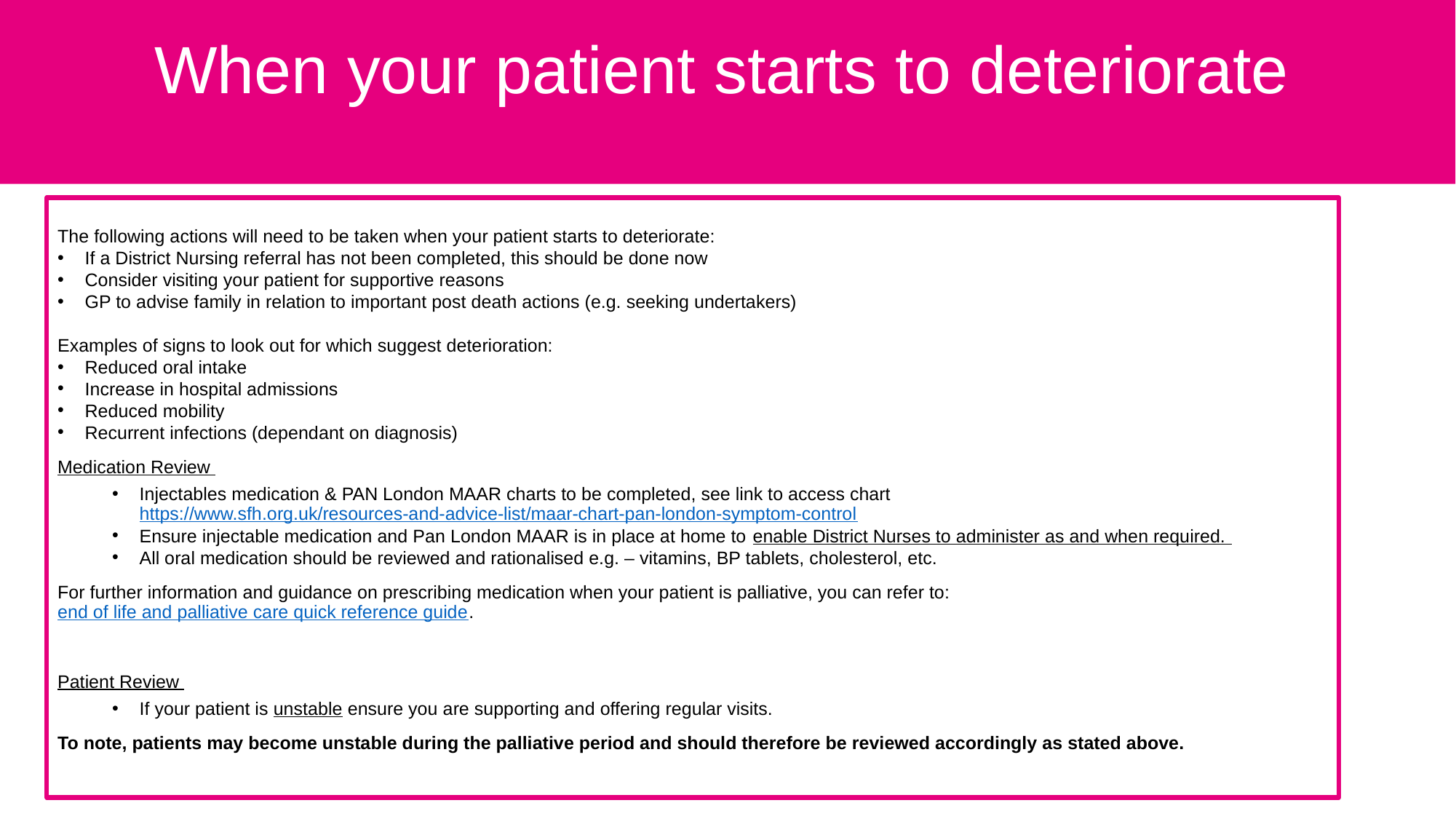

When your patient starts to deteriorate

The following actions will need to be taken when your patient starts to deteriorate:
If a District Nursing referral has not been completed, this should be done now
Consider visiting your patient for supportive reasons
GP to advise family in relation to important post death actions (e.g. seeking undertakers)

Examples of signs to look out for which suggest deterioration:
Reduced oral intake
Increase in hospital admissions
Reduced mobility
Recurrent infections (dependant on diagnosis)
Medication Review
Injectables medication & PAN London MAAR charts to be completed, see link to access chart https://www.sfh.org.uk/resources-and-advice-list/maar-chart-pan-london-symptom-control
Ensure injectable medication and Pan London MAAR is in place at home to enable District Nurses to administer as and when required.
All oral medication should be reviewed and rationalised e.g. – vitamins, BP tablets, cholesterol, etc.
For further information and guidance on prescribing medication when your patient is palliative, you can refer to: end of life and palliative care quick reference guide.

Patient Review
If your patient is unstable ensure you are supporting and offering regular visits.
To note, patients may become unstable during the palliative period and should therefore be reviewed accordingly as stated above.